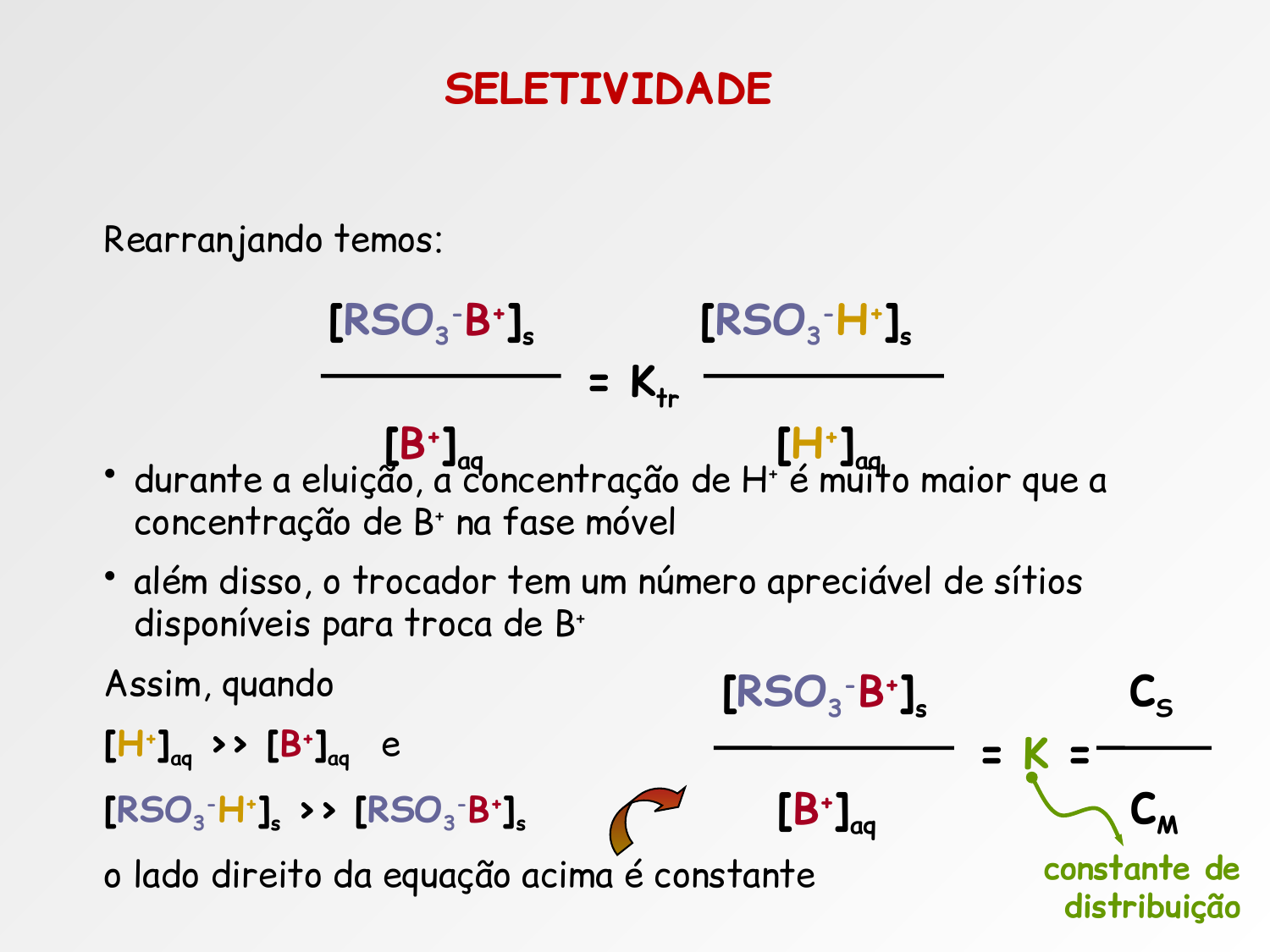

# SELETIVIDADE
Rearranjando temos:

durante a eluição, a concentração de H+ é muito maior que a concentração de B+ na fase móvel
além disso, o trocador tem um número apreciável de sítios disponíveis para troca de B+
Assim, quando
[H+]aq >> [B+]aq   e
[RSO3-H+]s >> [RSO3-B+]s
o lado direito da equação acima é constante
[RSO3-B+]s         [RSO3-H+]s
              = Ktr
   [B+]aq                       [H+]aq

[RSO3-B+]s           CS
              = K =
   [B+]aq                    CM

constante de distribuição